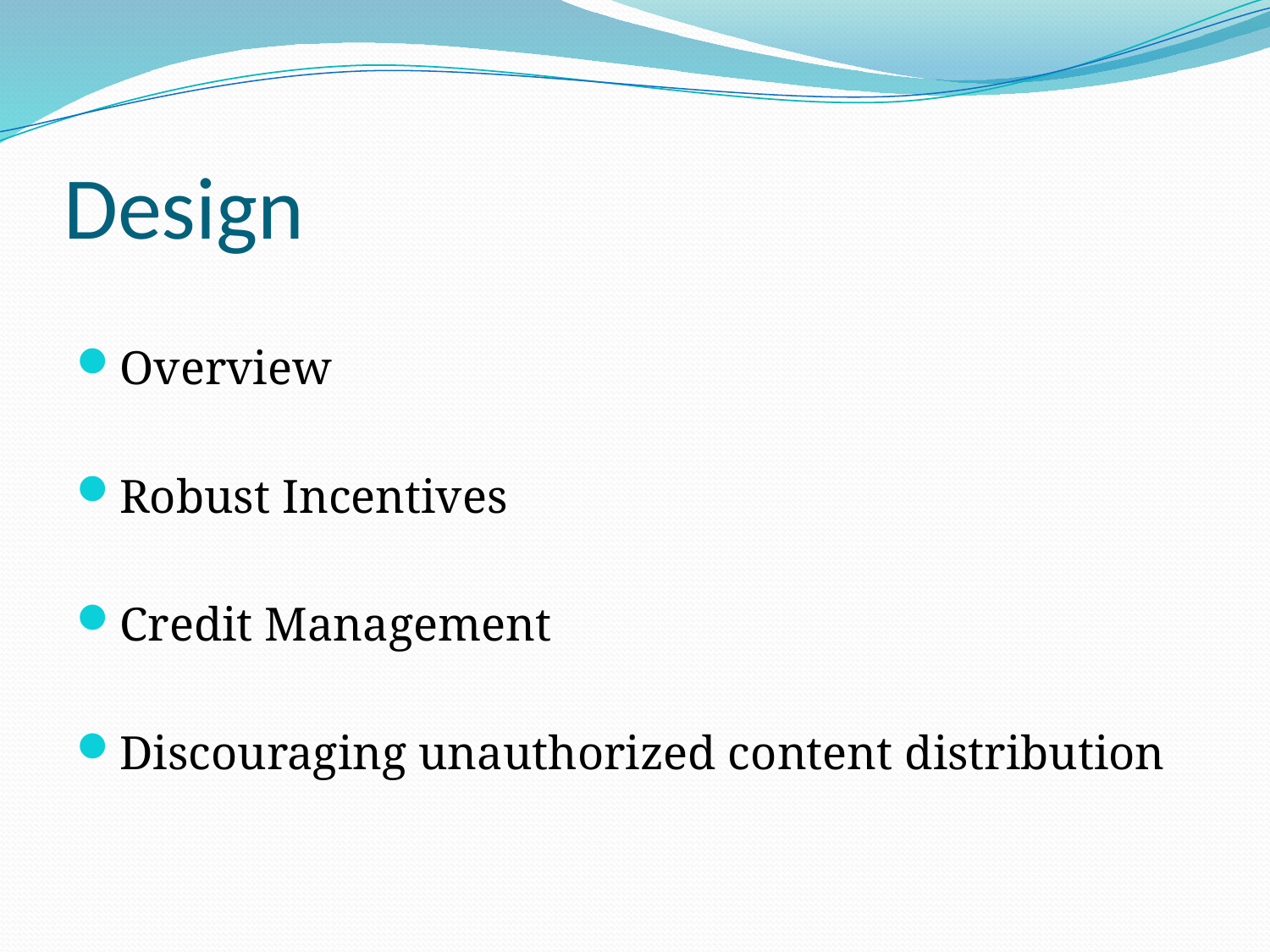

# Design

Overview

Robust Incentives

Credit Management

Discouraging unauthorized content distribution